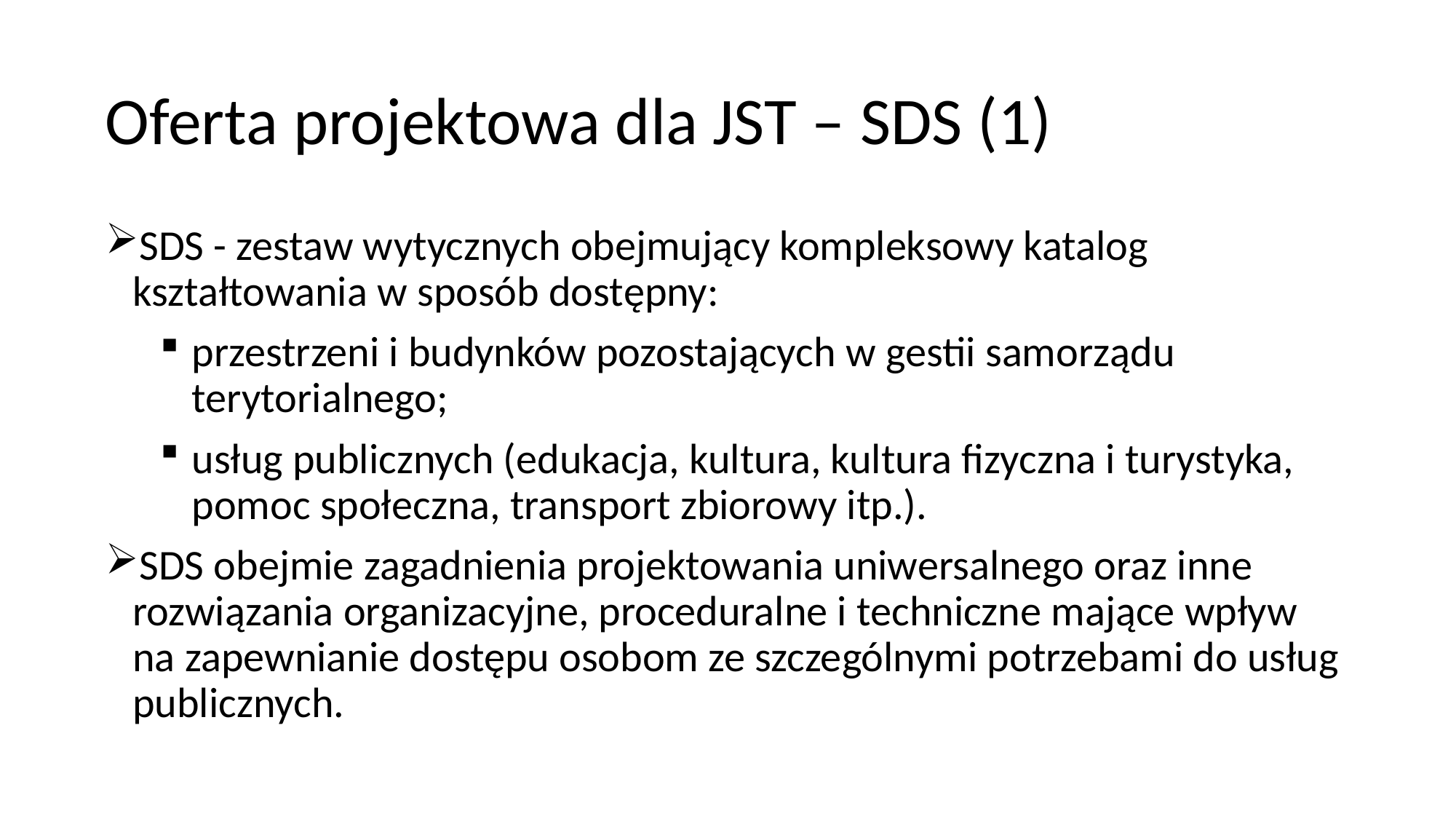

# Oferta projektowa dla JST – SDS (1)
SDS - zestaw wytycznych obejmujący kompleksowy katalog kształtowania w sposób dostępny:
przestrzeni i budynków pozostających w gestii samorządu terytorialnego;
usług publicznych (edukacja, kultura, kultura fizyczna i turystyka, pomoc społeczna, transport zbiorowy itp.).
SDS obejmie zagadnienia projektowania uniwersalnego oraz inne rozwiązania organizacyjne, proceduralne i techniczne mające wpływ na zapewnianie dostępu osobom ze szczególnymi potrzebami do usług publicznych.